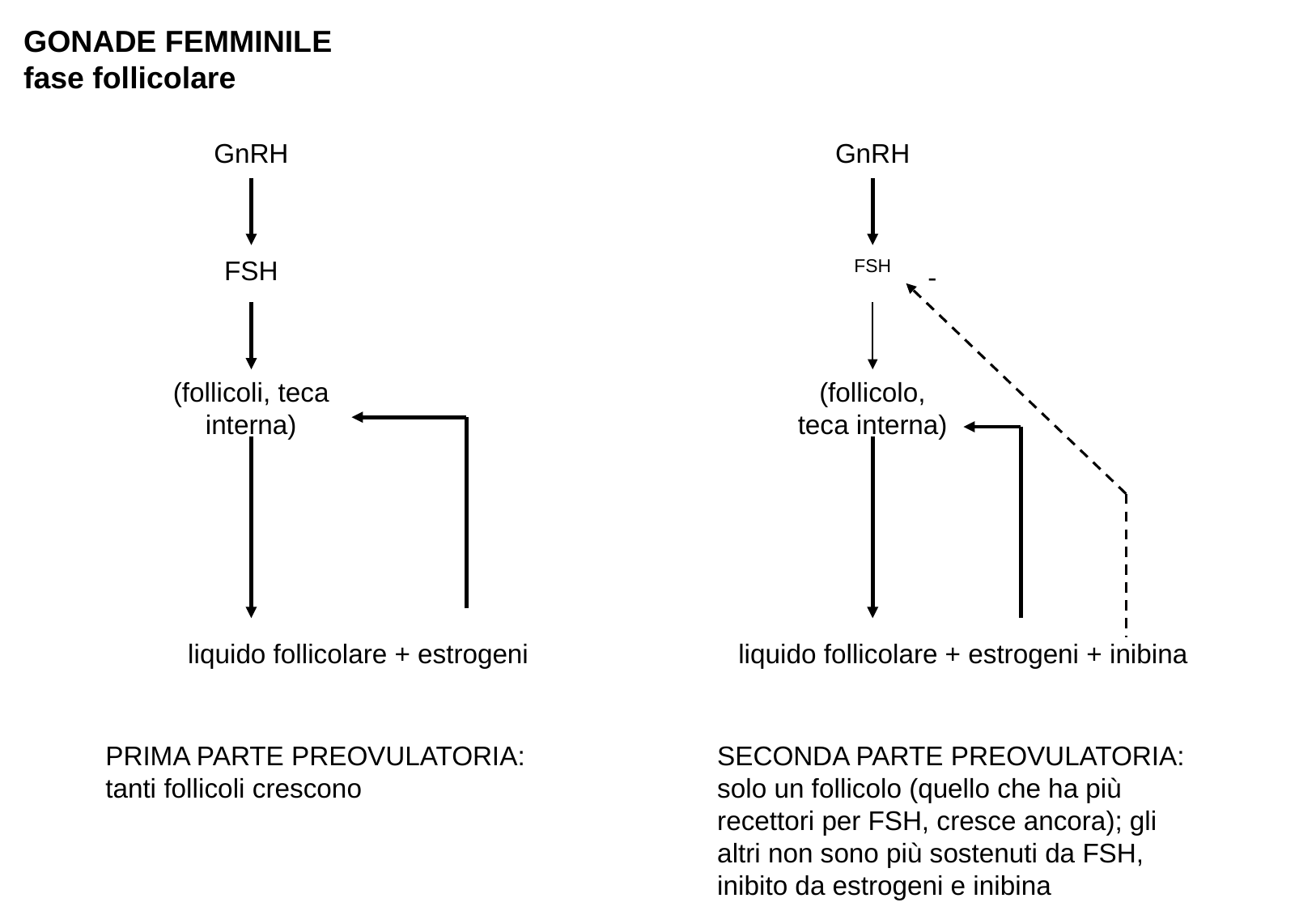

GONADE FEMMINILE
fase follicolare
GnRH
GnRH
FSH
FSH
-
(follicoli, teca interna)
(follicolo, teca interna)
liquido follicolare + estrogeni
liquido follicolare + estrogeni + inibina
PRIMA PARTE PREOVULATORIA: tanti follicoli crescono
SECONDA PARTE PREOVULATORIA: solo un follicolo (quello che ha più recettori per FSH, cresce ancora); gli altri non sono più sostenuti da FSH, inibito da estrogeni e inibina